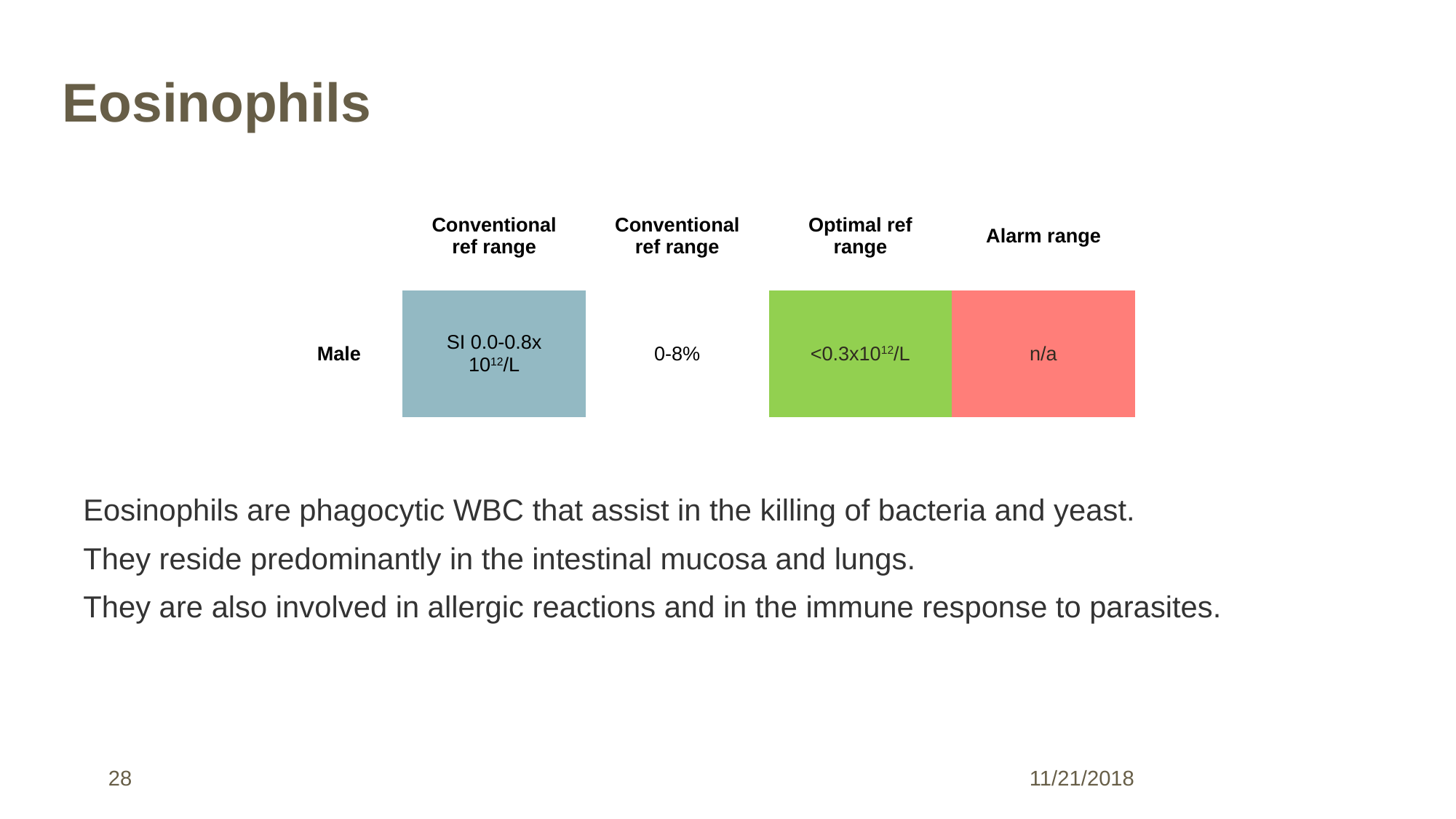

# Eosinophils

|  | Conventional ref range | Conventional ref range | Optimal ref range | Alarm range |
| --- | --- | --- | --- | --- |
| Male | SI 0.0-0.8x 1012/L | 0-8% | <0.3x1012/L | n/a |

Eosinophils are phagocytic WBC that assist in the killing of bacteria and yeast.
They reside predominantly in the intestinal mucosa and lungs.
They are also involved in allergic reactions and in the immune response to parasites.
28
11/21/2018